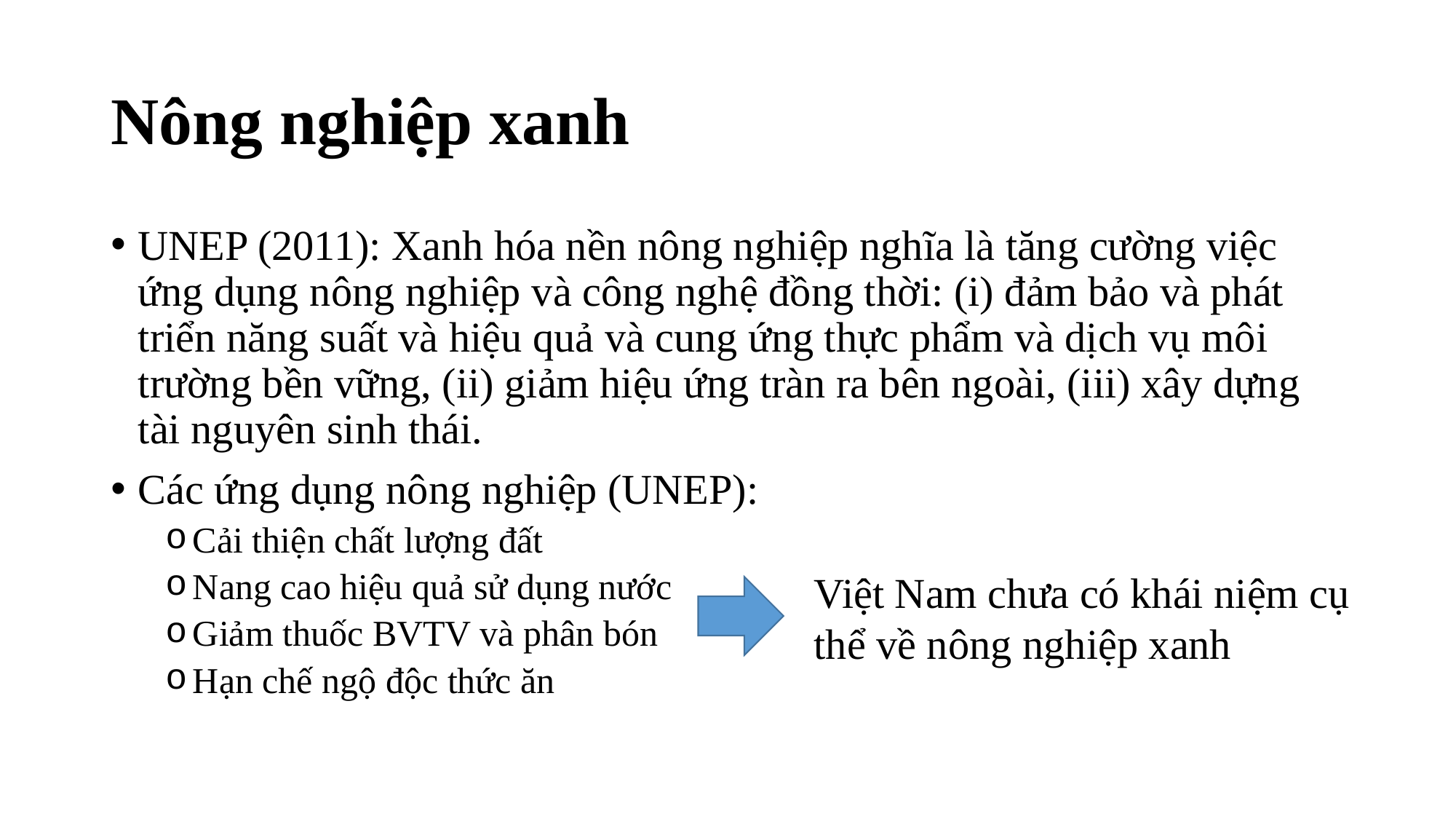

# Nông nghiệp xanh
UNEP (2011): Xanh hóa nền nông nghiệp nghĩa là tăng cường việc ứng dụng nông nghiệp và công nghệ đồng thời: (i) đảm bảo và phát triển năng suất và hiệu quả và cung ứng thực phẩm và dịch vụ môi trường bền vững, (ii) giảm hiệu ứng tràn ra bên ngoài, (iii) xây dựng tài nguyên sinh thái.
Các ứng dụng nông nghiệp (UNEP):
Cải thiện chất lượng đất
Nang cao hiệu quả sử dụng nước
Giảm thuốc BVTV và phân bón
Hạn chế ngộ độc thức ăn
Việt Nam chưa có khái niệm cụ thể về nông nghiệp xanh